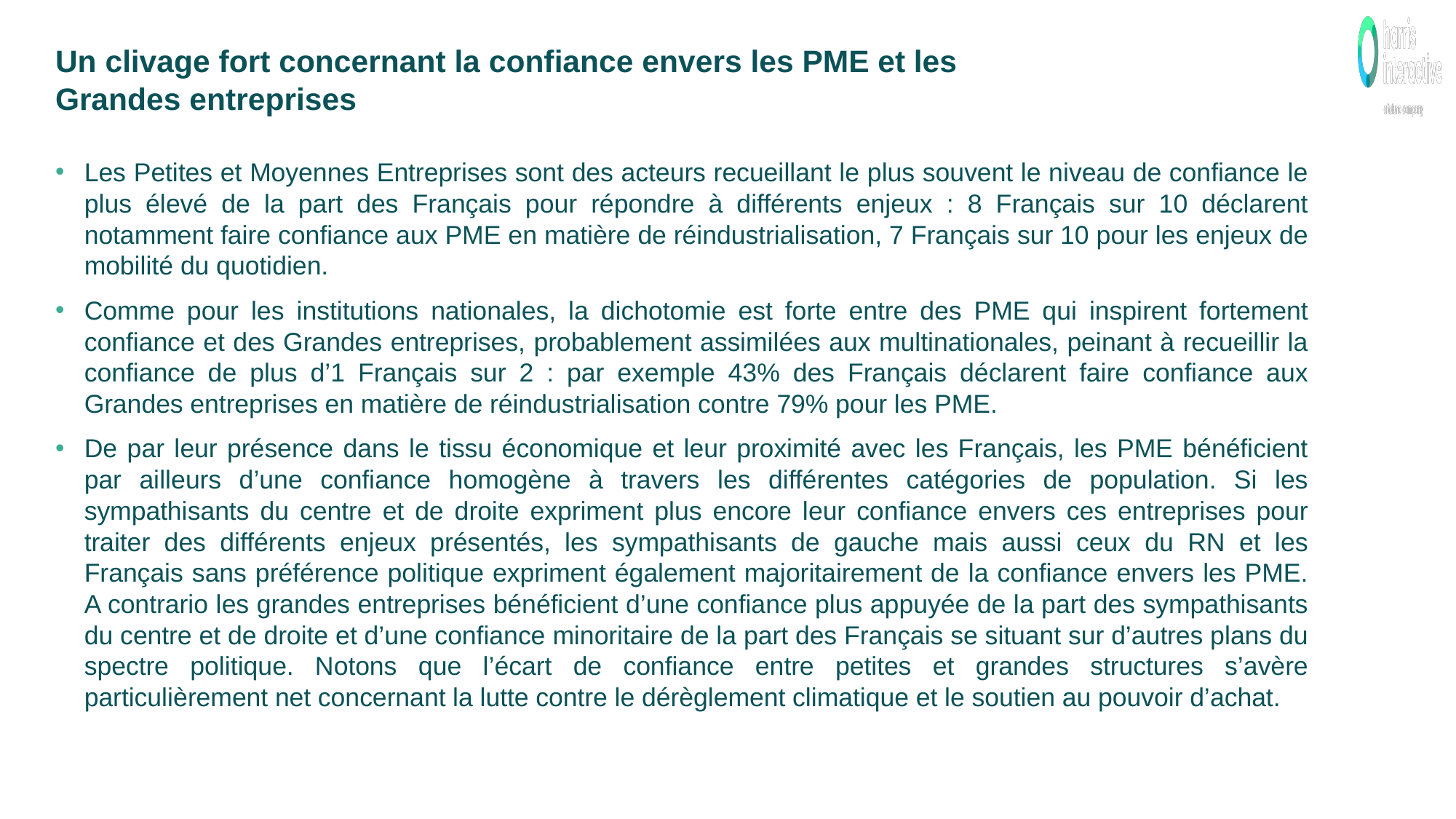

Un clivage fort concernant la confiance envers les PME et les Grandes entreprises
Les Petites et Moyennes Entreprises sont des acteurs recueillant le plus souvent le niveau de confiance le plus élevé de la part des Français pour répondre à différents enjeux : 8 Français sur 10 déclarent notamment faire confiance aux PME en matière de réindustrialisation, 7 Français sur 10 pour les enjeux de mobilité du quotidien.
Comme pour les institutions nationales, la dichotomie est forte entre des PME qui inspirent fortement confiance et des Grandes entreprises, probablement assimilées aux multinationales, peinant à recueillir la confiance de plus d’1 Français sur 2 : par exemple 43% des Français déclarent faire confiance aux Grandes entreprises en matière de réindustrialisation contre 79% pour les PME.
De par leur présence dans le tissu économique et leur proximité avec les Français, les PME bénéficient par ailleurs d’une confiance homogène à travers les différentes catégories de population. Si les sympathisants du centre et de droite expriment plus encore leur confiance envers ces entreprises pour traiter des différents enjeux présentés, les sympathisants de gauche mais aussi ceux du RN et les Français sans préférence politique expriment également majoritairement de la confiance envers les PME. A contrario les grandes entreprises bénéficient d’une confiance plus appuyée de la part des sympathisants du centre et de droite et d’une confiance minoritaire de la part des Français se situant sur d’autres plans du spectre politique. Notons que l’écart de confiance entre petites et grandes structures s’avère particulièrement net concernant la lutte contre le dérèglement climatique et le soutien au pouvoir d’achat.